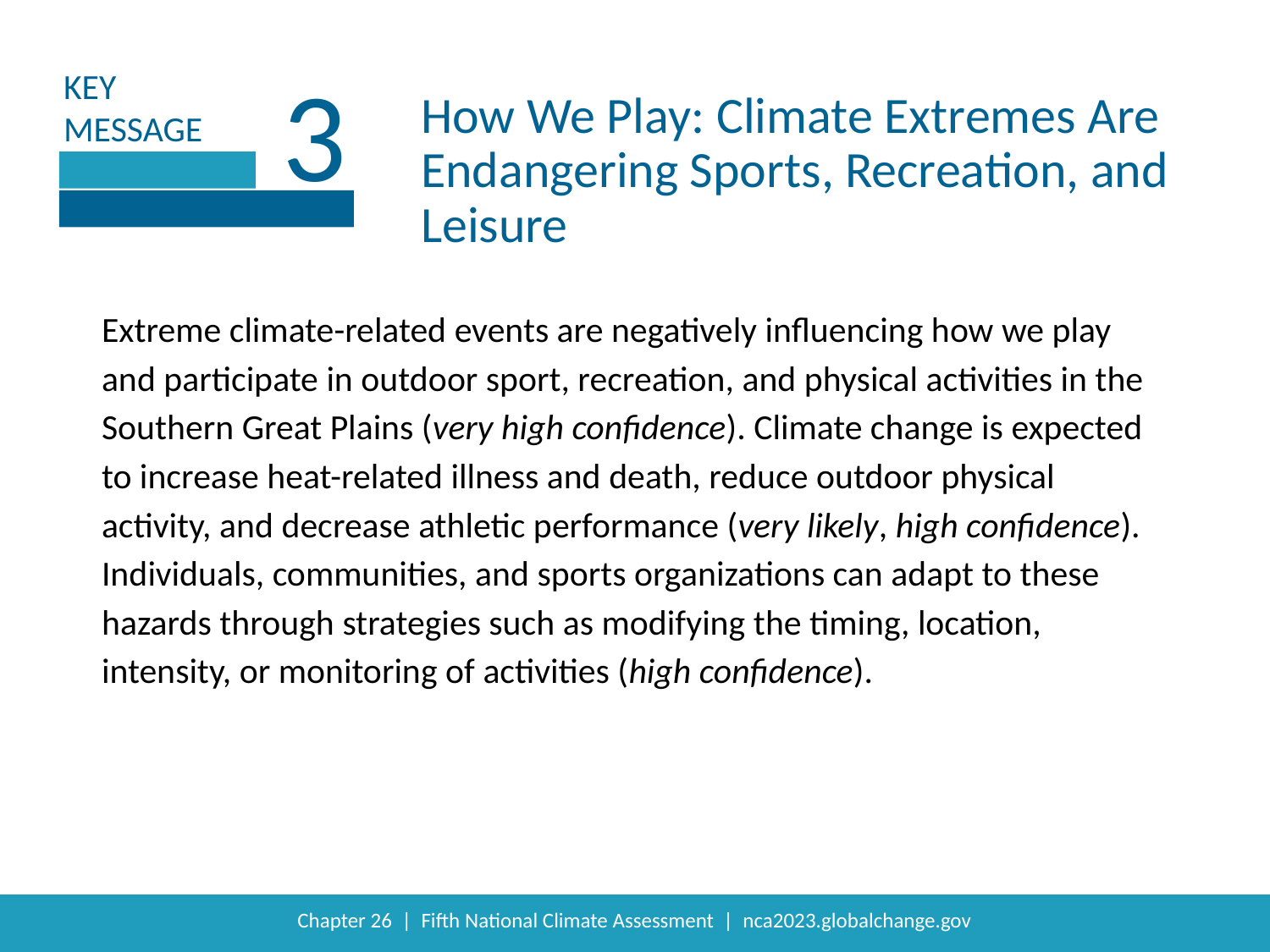

3
How We Play: Climate Extremes Are Endangering Sports, Recreation, and Leisure
Extreme climate-related events are negatively influencing how we play and participate in outdoor sport, recreation, and physical activities in the Southern Great Plains (very high confidence). Climate change is expected to increase heat-related illness and death, reduce outdoor physical activity, and decrease athletic performance (very likely, high confidence). Individuals, communities, and sports organizations can adapt to these hazards through strategies such as modifying the timing, location, intensity, or monitoring of activities (high confidence).